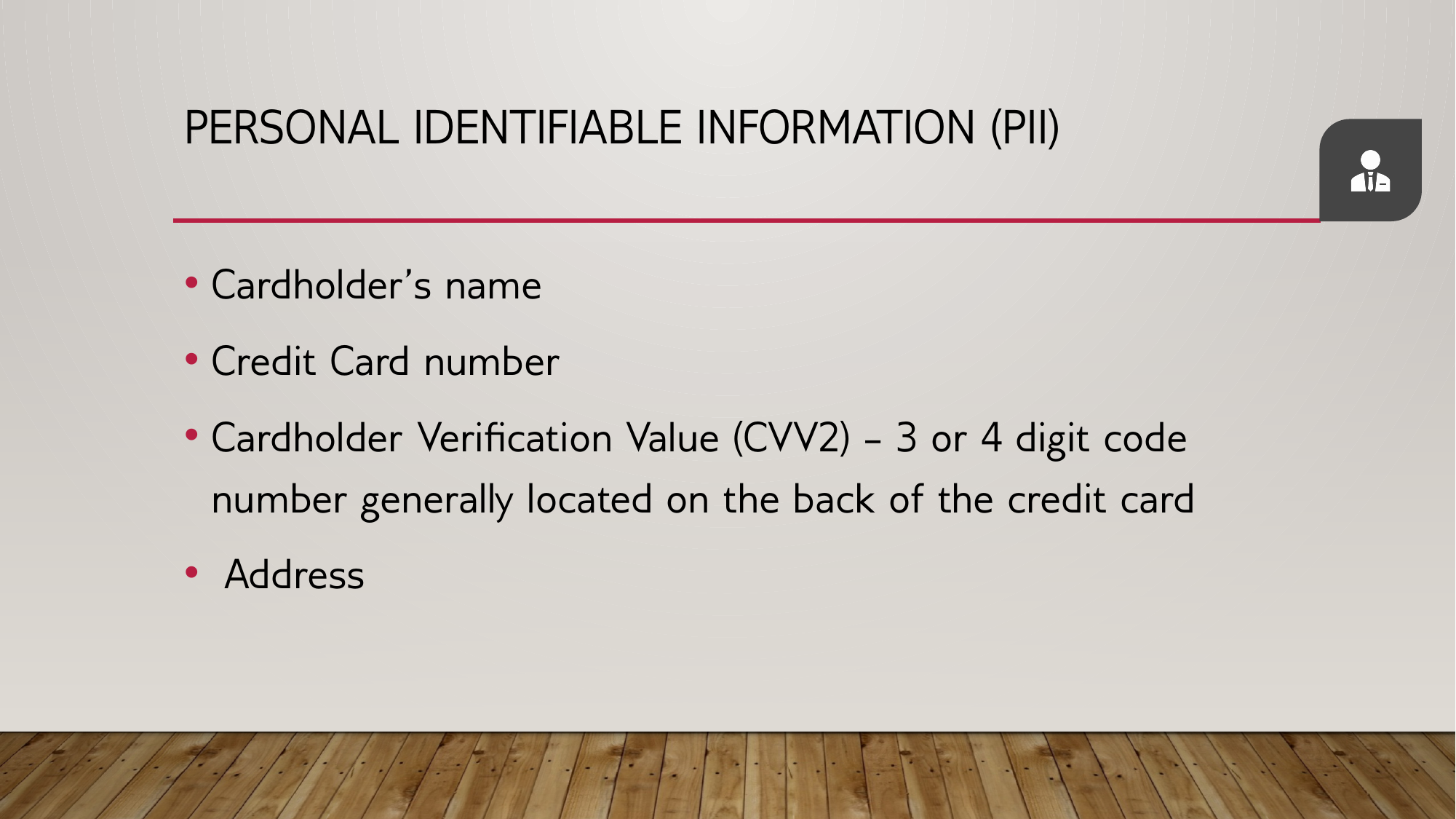

# Personal identifiable information (PII)

Cardholder’s name
Credit Card number
Cardholder Verification Value (CVV2) – 3 or 4 digit code number generally located on the back of the credit card
 Address